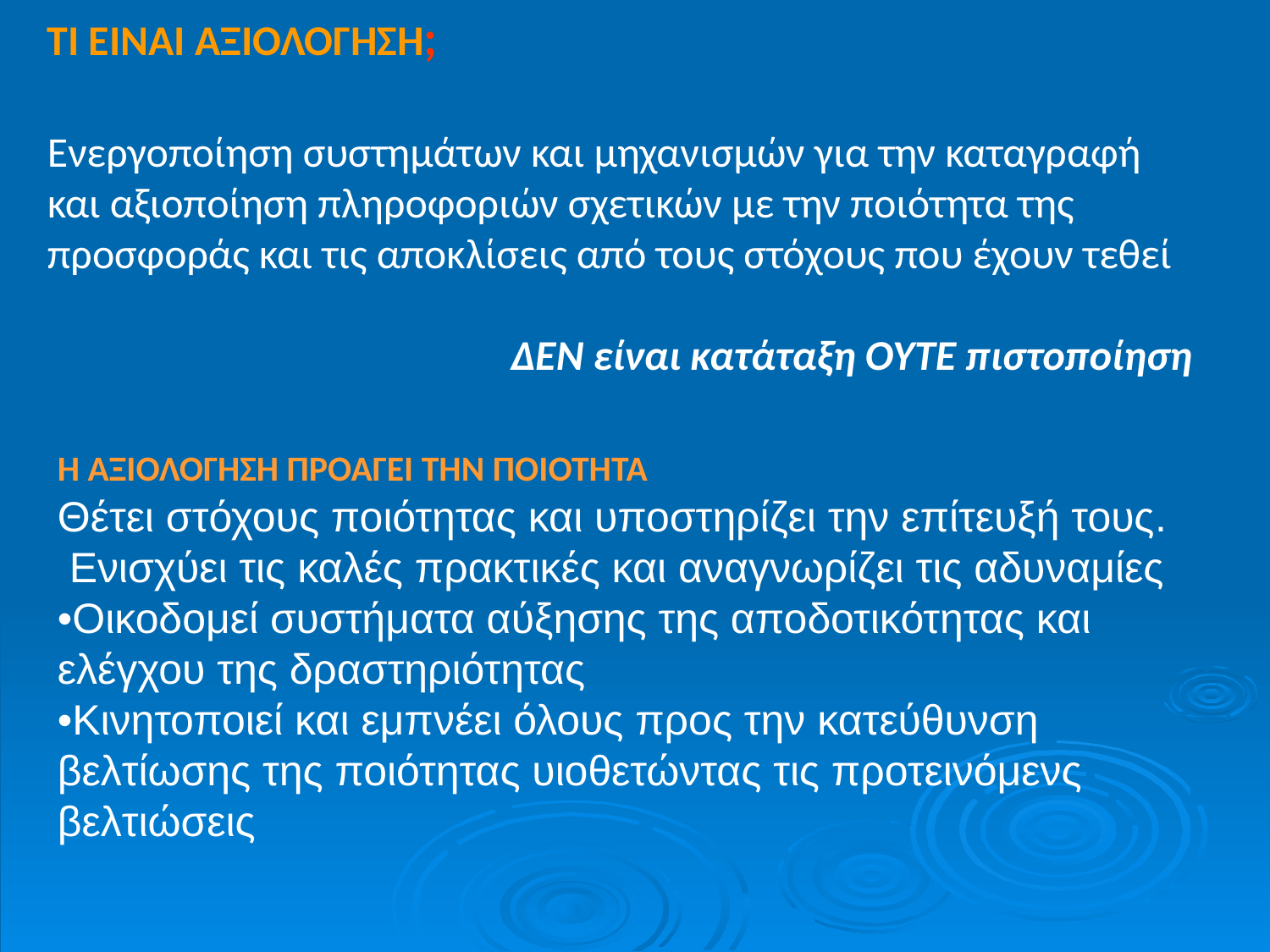

ΤΙ ΕΙΝΑΙ ΑΞΙΟΛΟΓΗΣΗ;

Ενεργοποίηση συστημάτων και μηχανισμών για την καταγραφή και αξιοποίηση πληροφοριών σχετικών με την ποιότητα της προσφοράς και τις αποκλίσεις από τους στόχους που έχουν τεθεί

ΔΕΝ είναι κατάταξη ΟΥΤΕ πιστοποίηση

Η ΑΞΙΟΛΟΓΗΣΗ ΠΡΟΑΓΕΙ ΤΗΝ ΠΟΙΟΤΗΤΑ
Θέτει στόχους ποιότητας και υποστηρίζει την επίτευξή τους.
 Ενισχύει τις καλές πρακτικές και αναγνωρίζει τις αδυναμίες
•Οικοδομεί συστήματα αύξησης της αποδοτικότητας και ελέγχου της δραστηριότητας
•Κινητοποιεί και εμπνέει όλους προς την κατεύθυνση βελτίωσης της ποιότητας υιοθετώντας τις προτεινόμενς βελτιώσεις